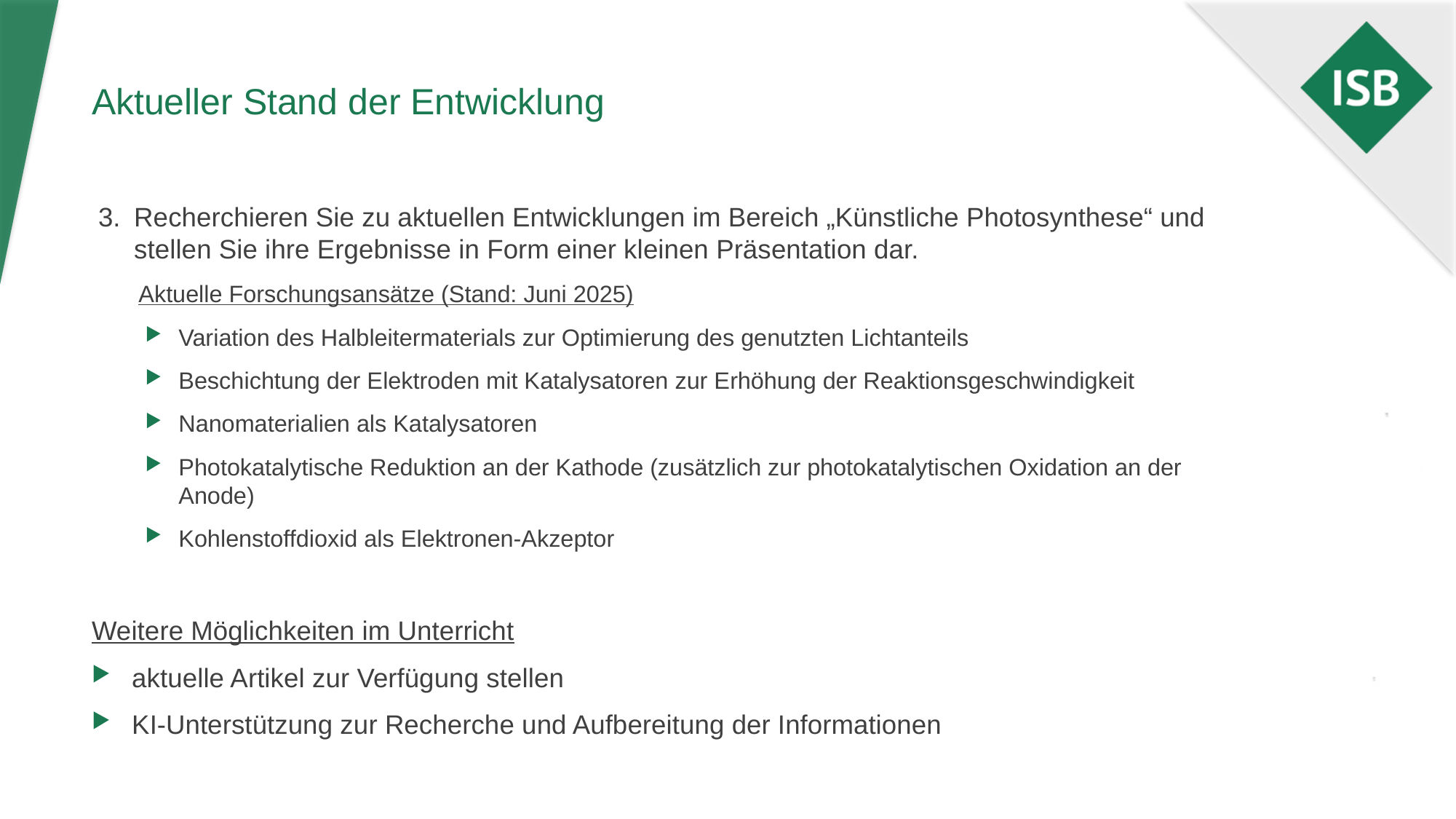

# Aktueller Stand der Entwicklung
3.	Recherchieren Sie zu aktuellen Entwicklungen im Bereich „Künstliche Photosynthese“ und stellen Sie ihre Ergebnisse in Form einer kleinen Präsentation dar.
Aktuelle Forschungsansätze (Stand: Juni 2025)
Variation des Halbleitermaterials zur Optimierung des genutzten Lichtanteils
Beschichtung der Elektroden mit Katalysatoren zur Erhöhung der Reaktionsgeschwindigkeit
Nanomaterialien als Katalysatoren
Photokatalytische Reduktion an der Kathode (zusätzlich zur photokatalytischen Oxidation an der Anode)
Kohlenstoffdioxid als Elektronen-Akzeptor

Weitere Möglichkeiten im Unterricht
aktuelle Artikel zur Verfügung stellen
KI-Unterstützung zur Recherche und Aufbereitung der Informationen